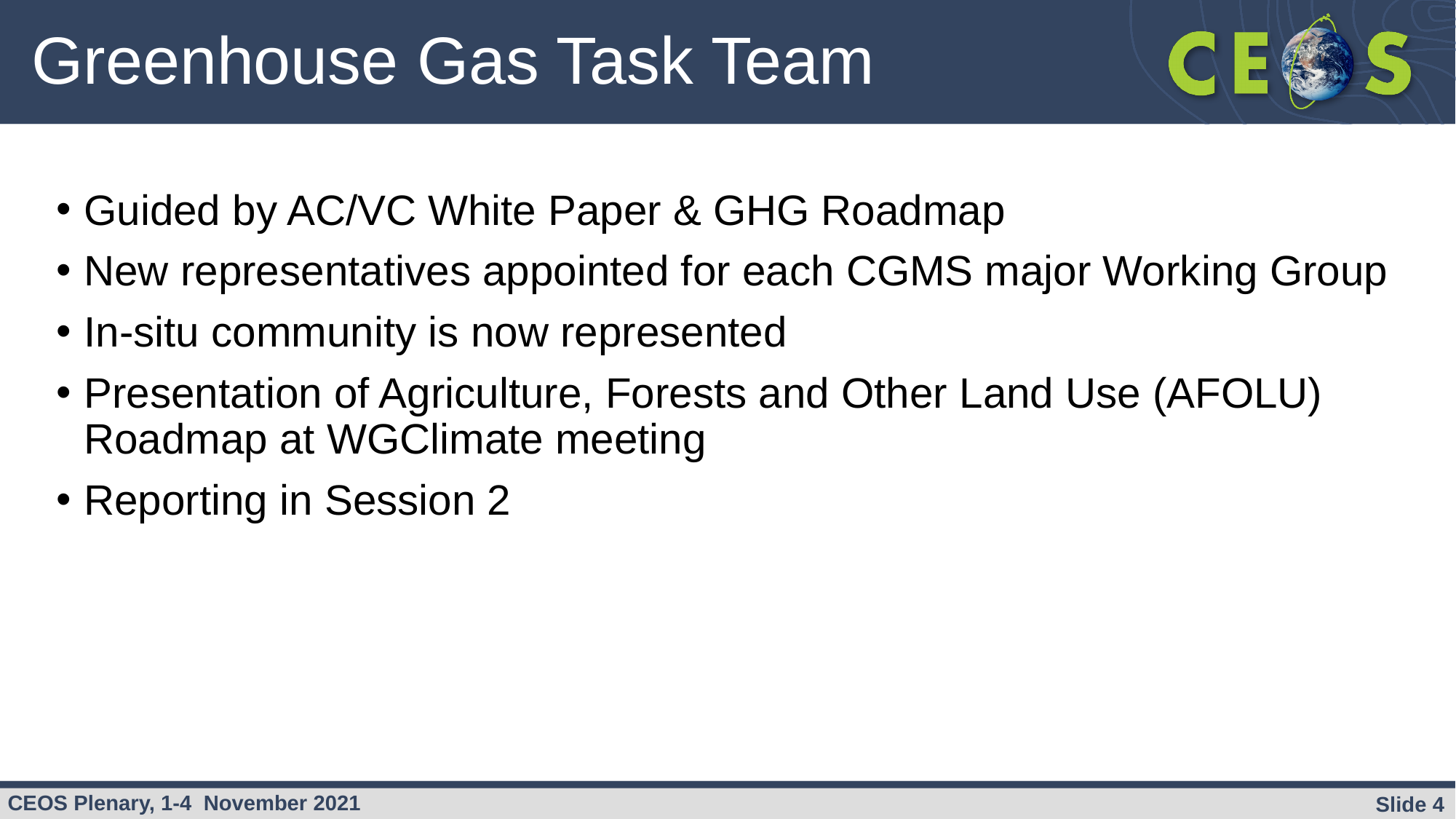

See also under http://climatemonitoring.info
# Greenhouse Gas Task Team
Guided by AC/VC White Paper & GHG Roadmap
New representatives appointed for each CGMS major Working Group
In-situ community is now represented
Presentation of Agriculture, Forests and Other Land Use (AFOLU) Roadmap at WGClimate meeting
Reporting in Session 2